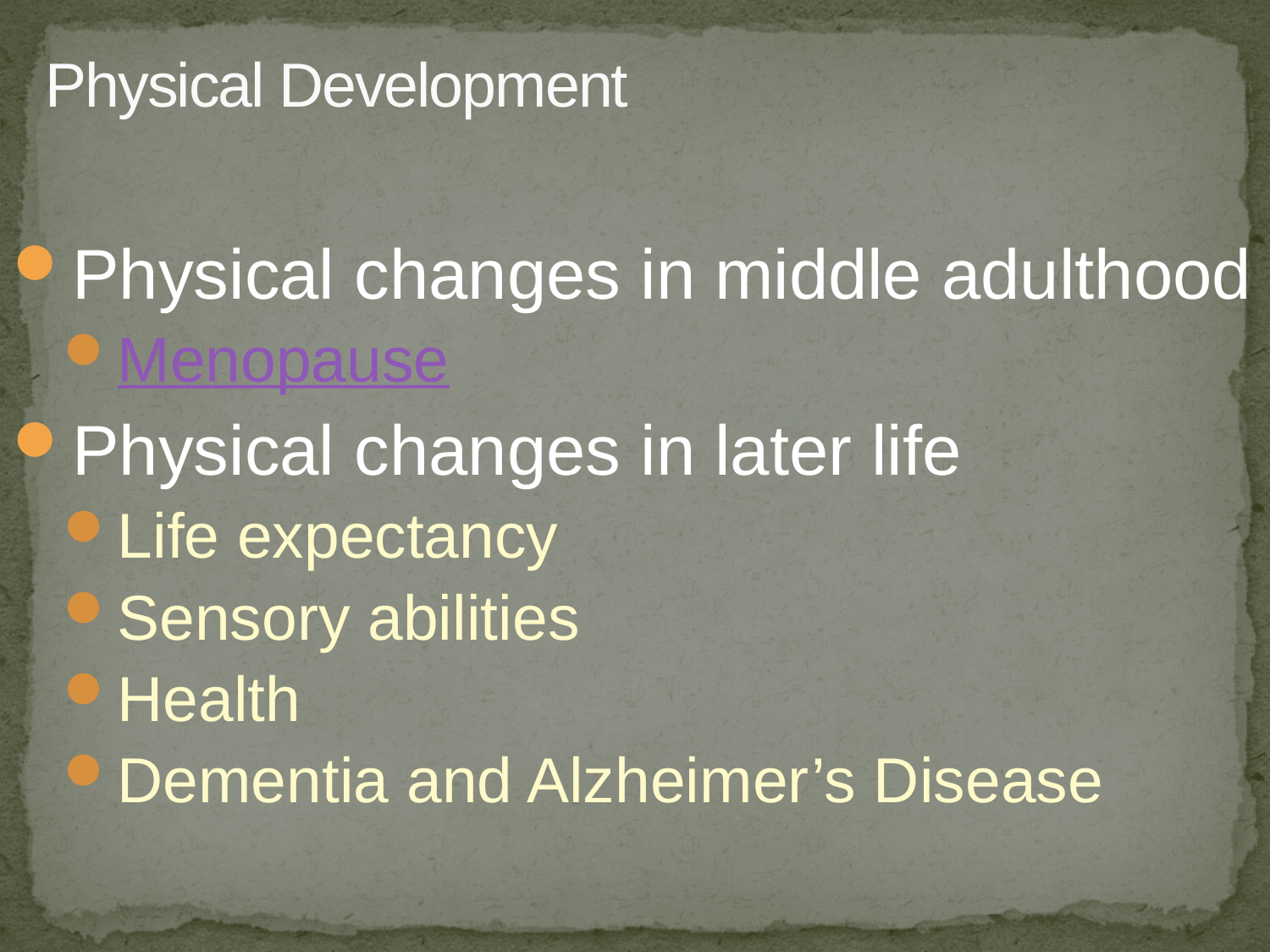

# Physical Development
Physical changes in middle adulthood
Menopause
Physical changes in later life
Life expectancy
Sensory abilities
Health
Dementia and Alzheimer’s Disease